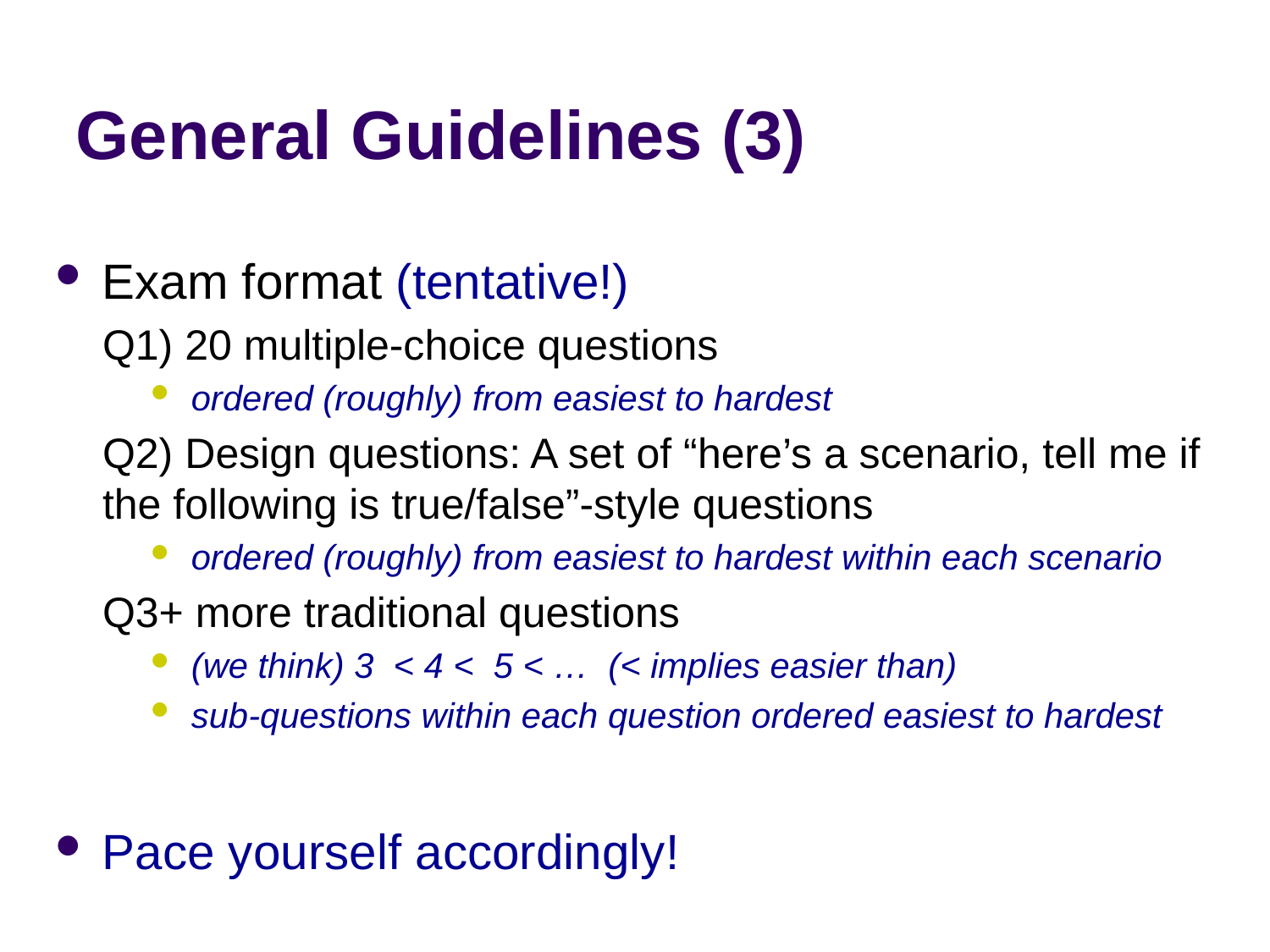

# General Guidelines (3)
Exam format (tentative!)
Q1) 20 multiple-choice questions
ordered (roughly) from easiest to hardest
Q2) Design questions: A set of “here’s a scenario, tell me if the following is true/false”-style questions
ordered (roughly) from easiest to hardest within each scenario
Q3+ more traditional questions
(we think) 3  < 4 <  5 < …  (< implies easier than)
sub-questions within each question ordered easiest to hardest

Pace yourself accordingly!